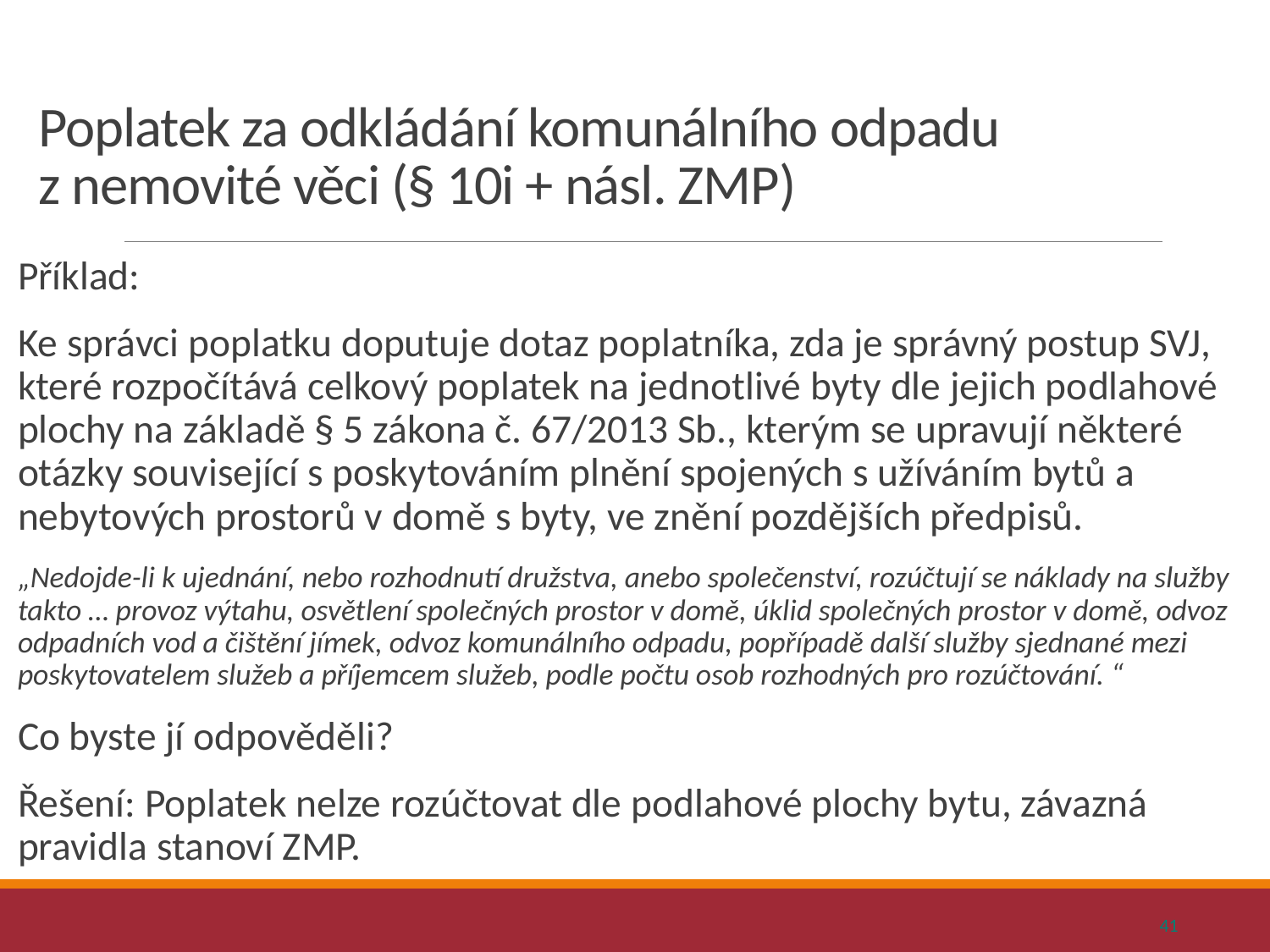

# Poplatek za odkládání komunálního odpadu z nemovité věci (§ 10i + násl. ZMP)
Příklad:
Ke správci poplatku doputuje dotaz poplatníka, zda je správný postup SVJ, které rozpočítává celkový poplatek na jednotlivé byty dle jejich podlahové plochy na základě § 5 zákona č. 67/2013 Sb., kterým se upravují některé otázky související s poskytováním plnění spojených s užíváním bytů a nebytových prostorů v domě s byty, ve znění pozdějších předpisů.
„Nedojde-li k ujednání, nebo rozhodnutí družstva, anebo společenství, rozúčtují se náklady na služby takto … provoz výtahu, osvětlení společných prostor v domě, úklid společných prostor v domě, odvoz odpadních vod a čištění jímek, odvoz komunálního odpadu, popřípadě další služby sjednané mezi poskytovatelem služeb a příjemcem služeb, podle počtu osob rozhodných pro rozúčtování. “
Co byste jí odpověděli?
Řešení: Poplatek nelze rozúčtovat dle podlahové plochy bytu, závazná pravidla stanoví ZMP.
41